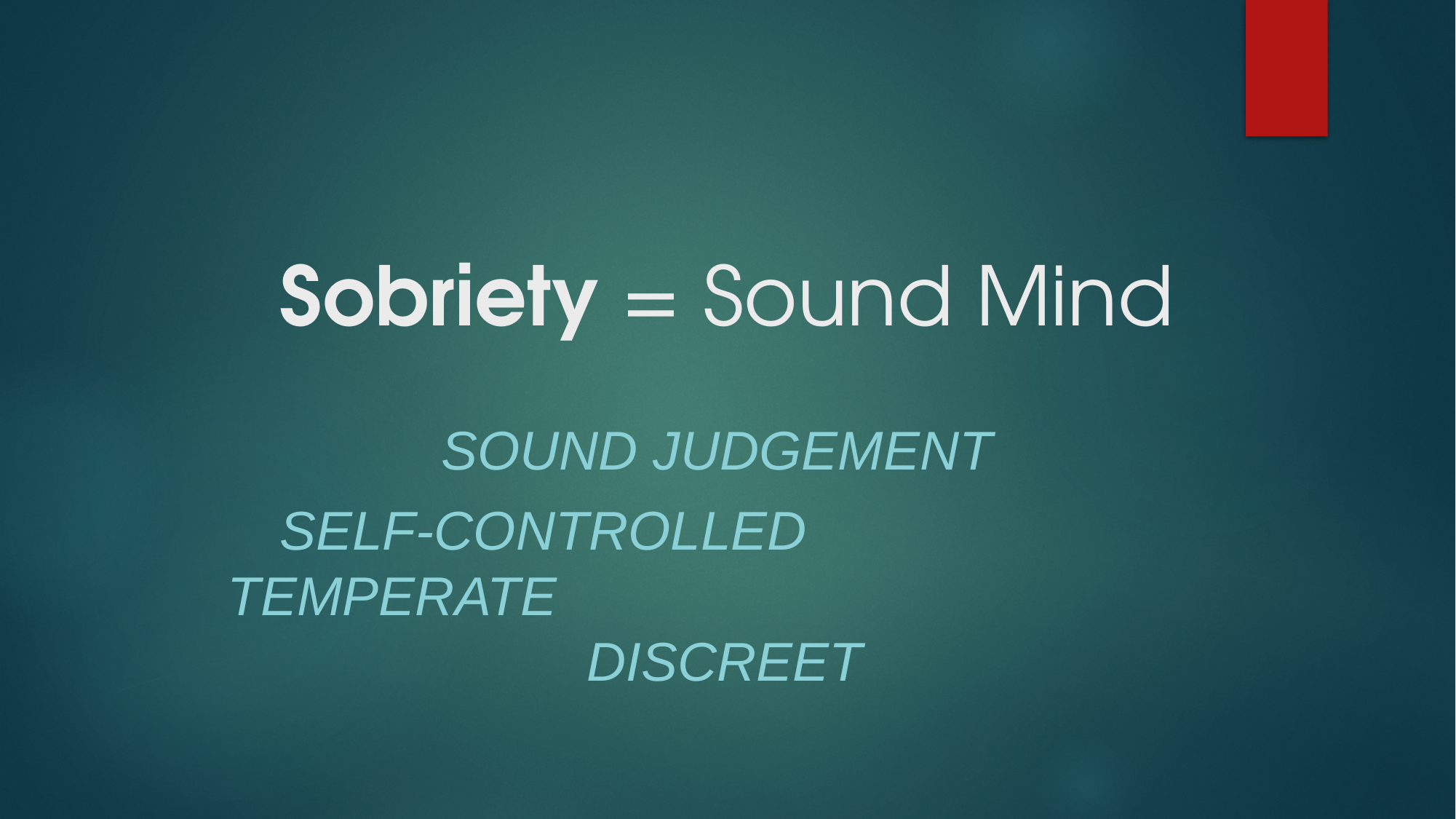

# Sobriety = Sound Mind
Sound Judgement
SELF-CONTROLLED                         TEMPERATE                                             DISCREET